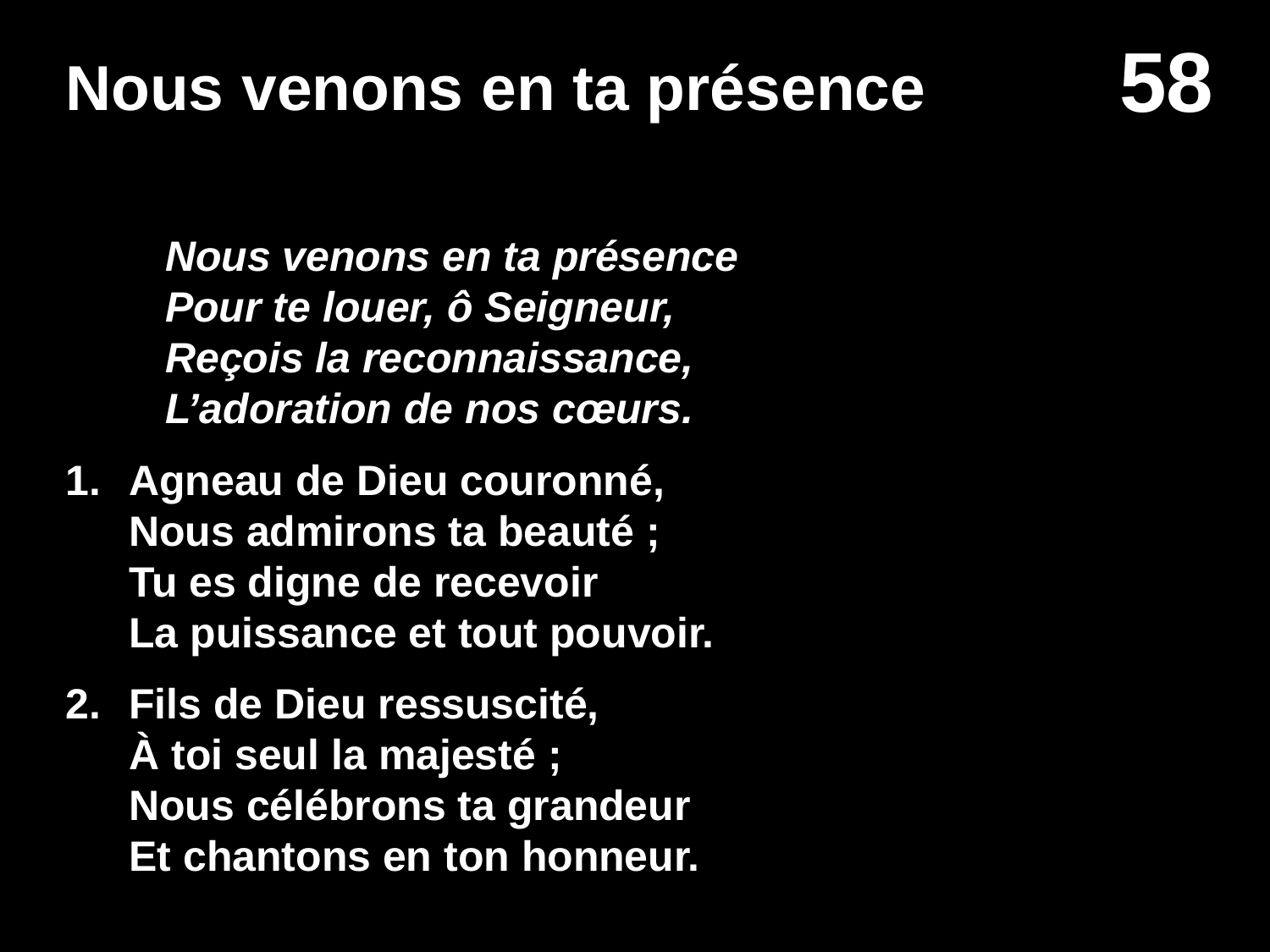

# Nous venons en ta présence
Nous venons en ta présence
Pour te louer, ô Seigneur,
Reçois la reconnaissance,
L’adoration de nos cœurs.
1.	Agneau de Dieu couronné,
Nous admirons ta beauté ;
Tu es digne de recevoir
La puissance et tout pouvoir.
Fils de Dieu ressuscité,
À toi seul la majesté ;
Nous célébrons ta grandeur
Et chantons en ton honneur.